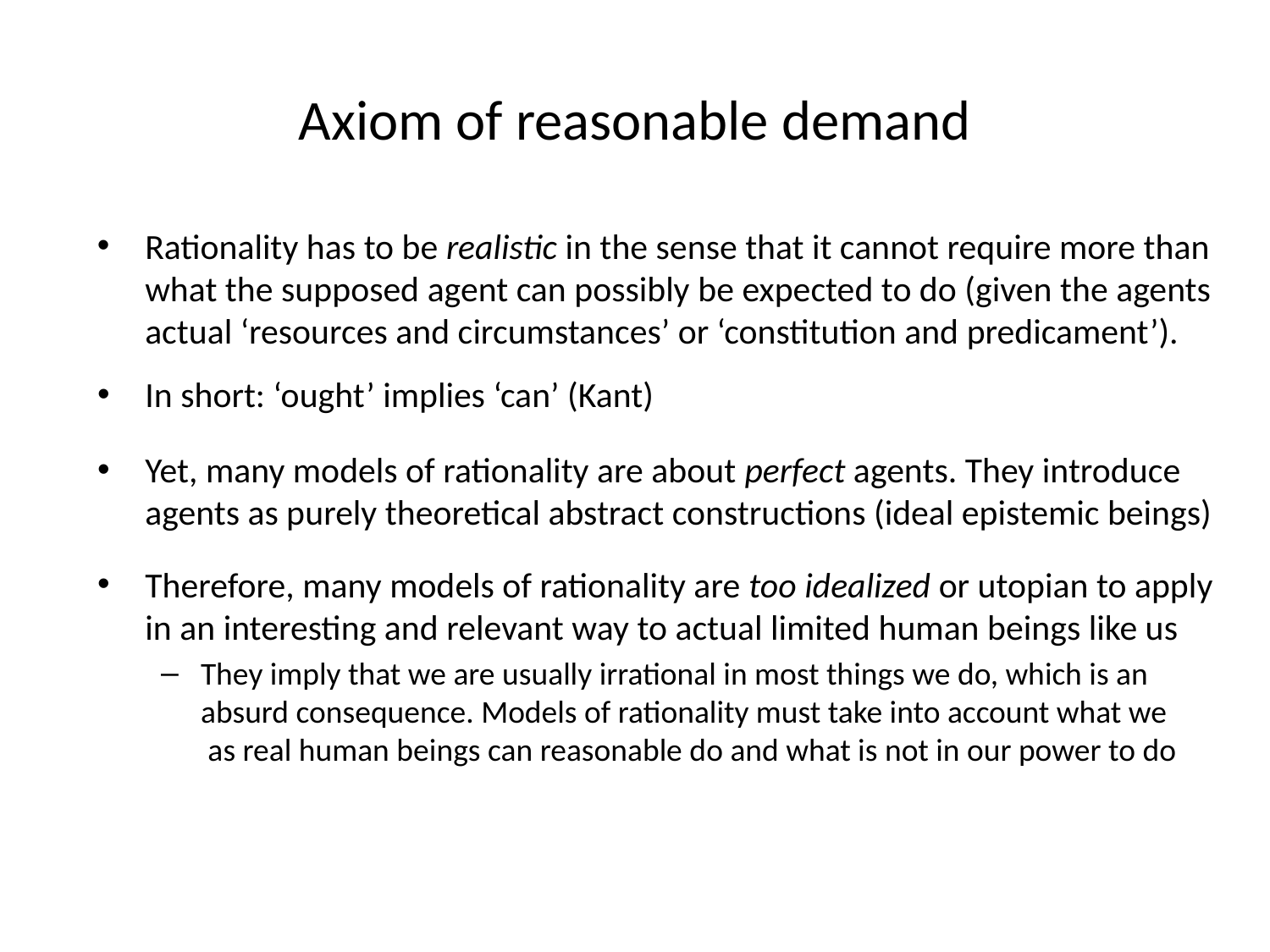

# Axiom of reasonable demand

Rationality has to be realistic in the sense that it cannot require more than what the supposed agent can possibly be expected to do (given the agents actual ‘resources and circumstances’ or ‘constitution and predicament’).

In short: ‘ought’ implies ‘can’ (Kant)

Yet, many models of rationality are about perfect agents. They introduce agents as purely theoretical abstract constructions (ideal epistemic beings)

Therefore, many models of rationality are too idealized or utopian to apply in an interesting and relevant way to actual limited human beings like us
They imply that we are usually irrational in most things we do, which is an absurd consequence. Models of rationality must take into account what we        as real human beings can reasonable do and what is not in our power to do